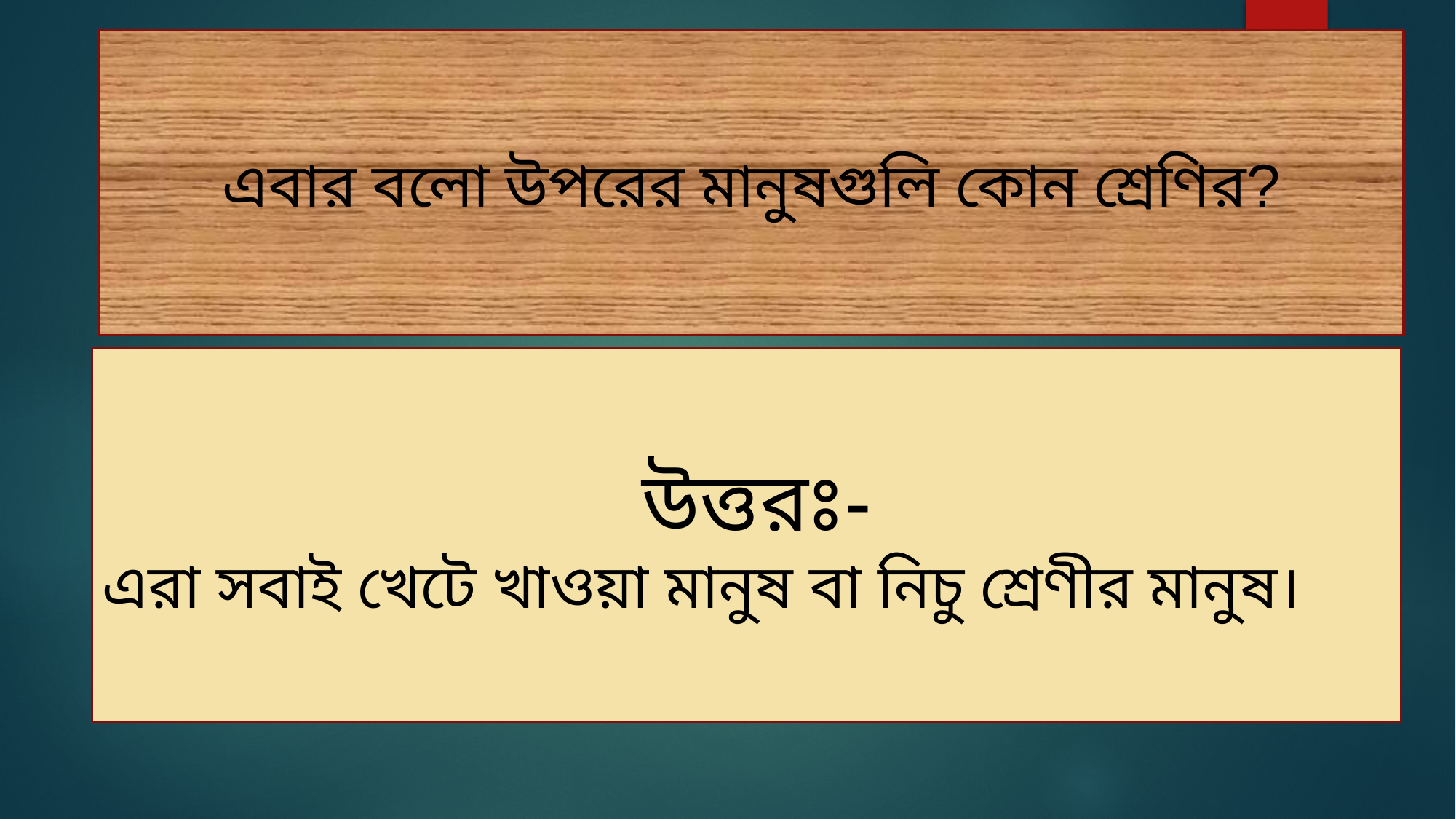

এবার বলো উপরের মানুষগুলি কোন শ্রেণির?
 উত্তরঃ-
এরা সবাই খেটে খাওয়া মানুষ বা নিচু শ্রেণীর মানুষ।